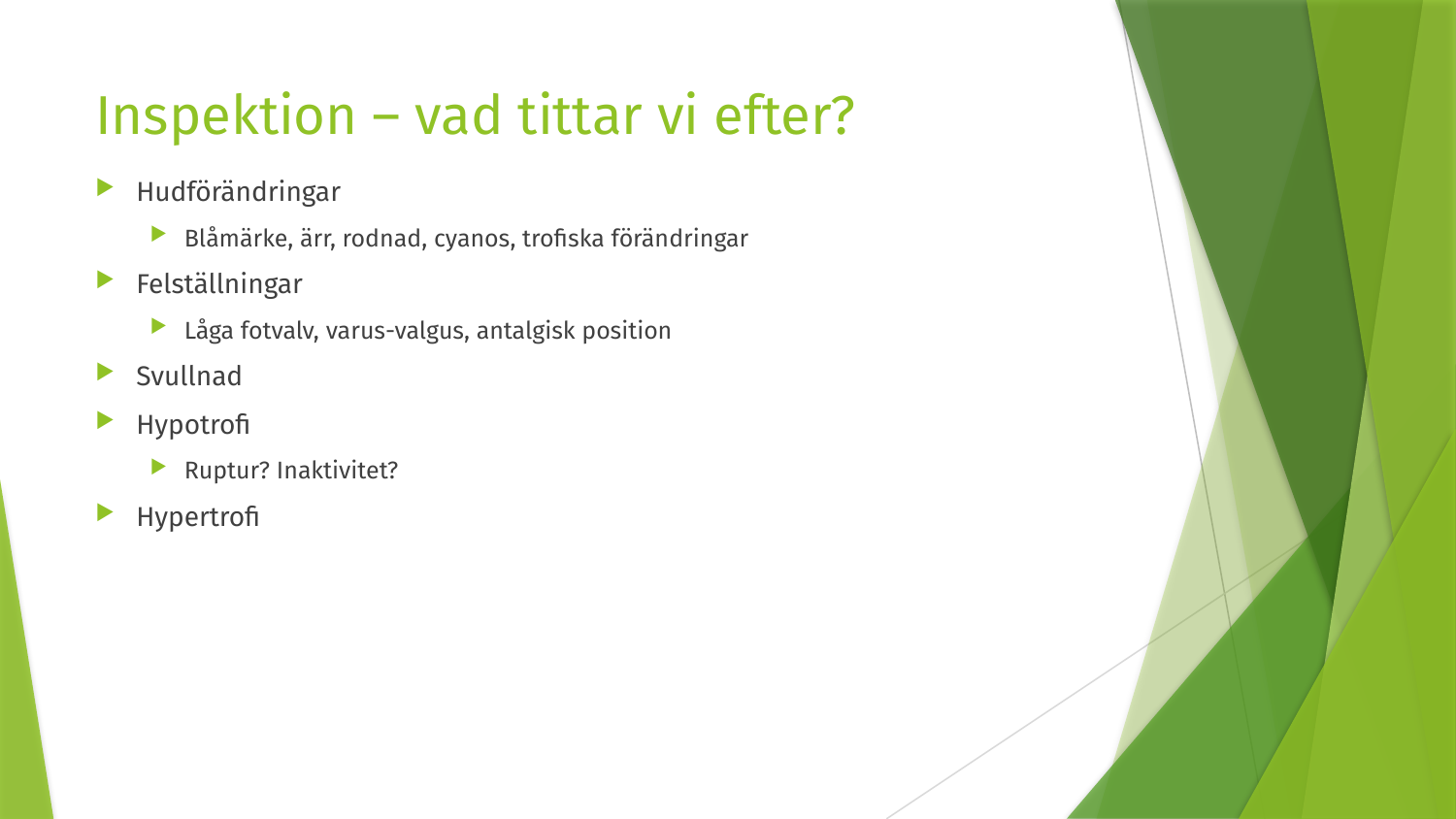

# Inspektion – vad tittar vi efter?
Hudförändringar
Blåmärke, ärr, rodnad, cyanos, trofiska förändringar
Felställningar
Låga fotvalv, varus-valgus, antalgisk position
Svullnad
Hypotrofi
Ruptur? Inaktivitet?
Hypertrofi